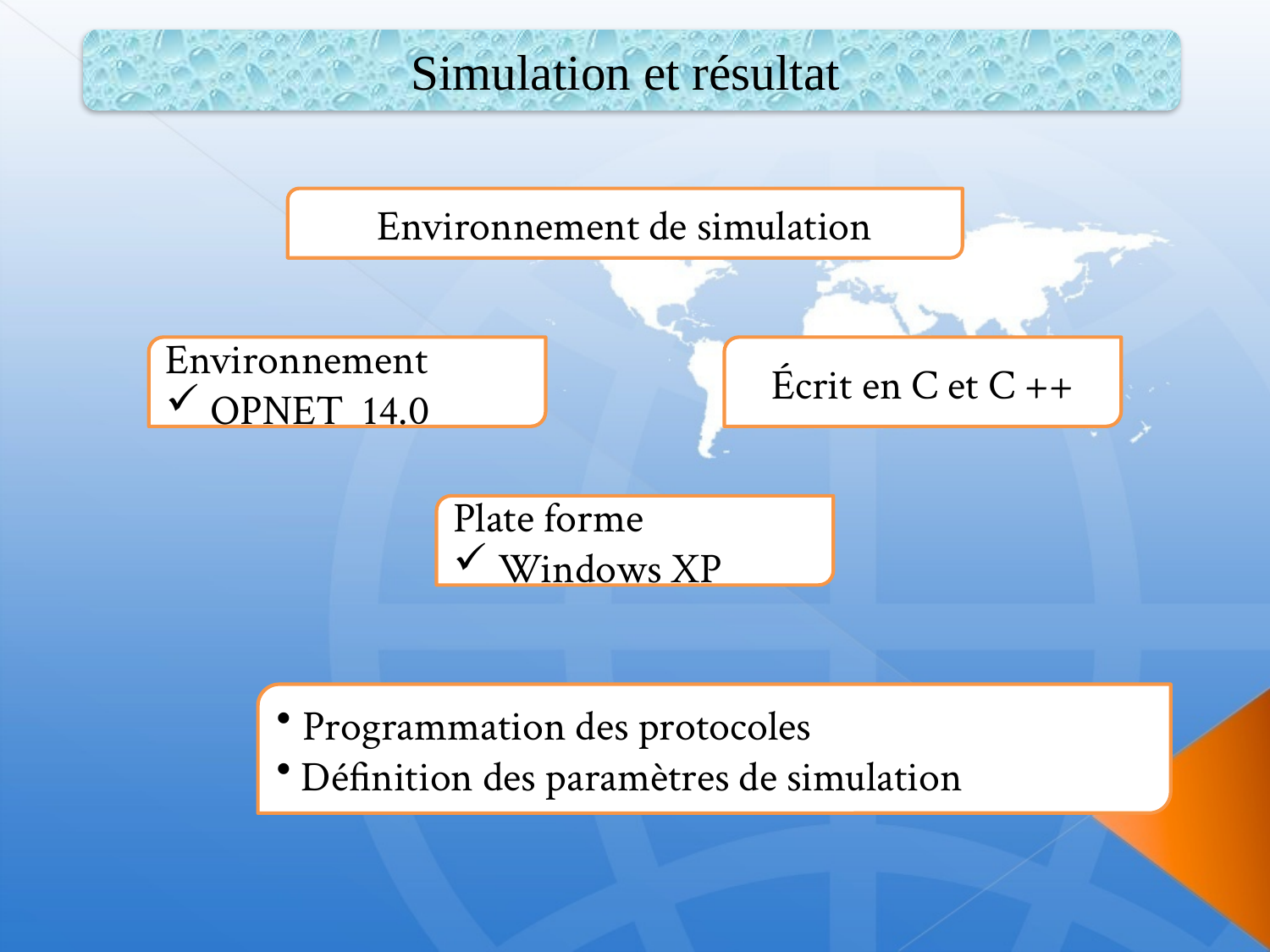

Simulation et résultat

Environnement de simulation
Environnement
 OPNET  14.0
Écrit en C et C ++
Plate forme
 Windows XP
 Programmation des protocoles
 Définition des paramètres de simulation